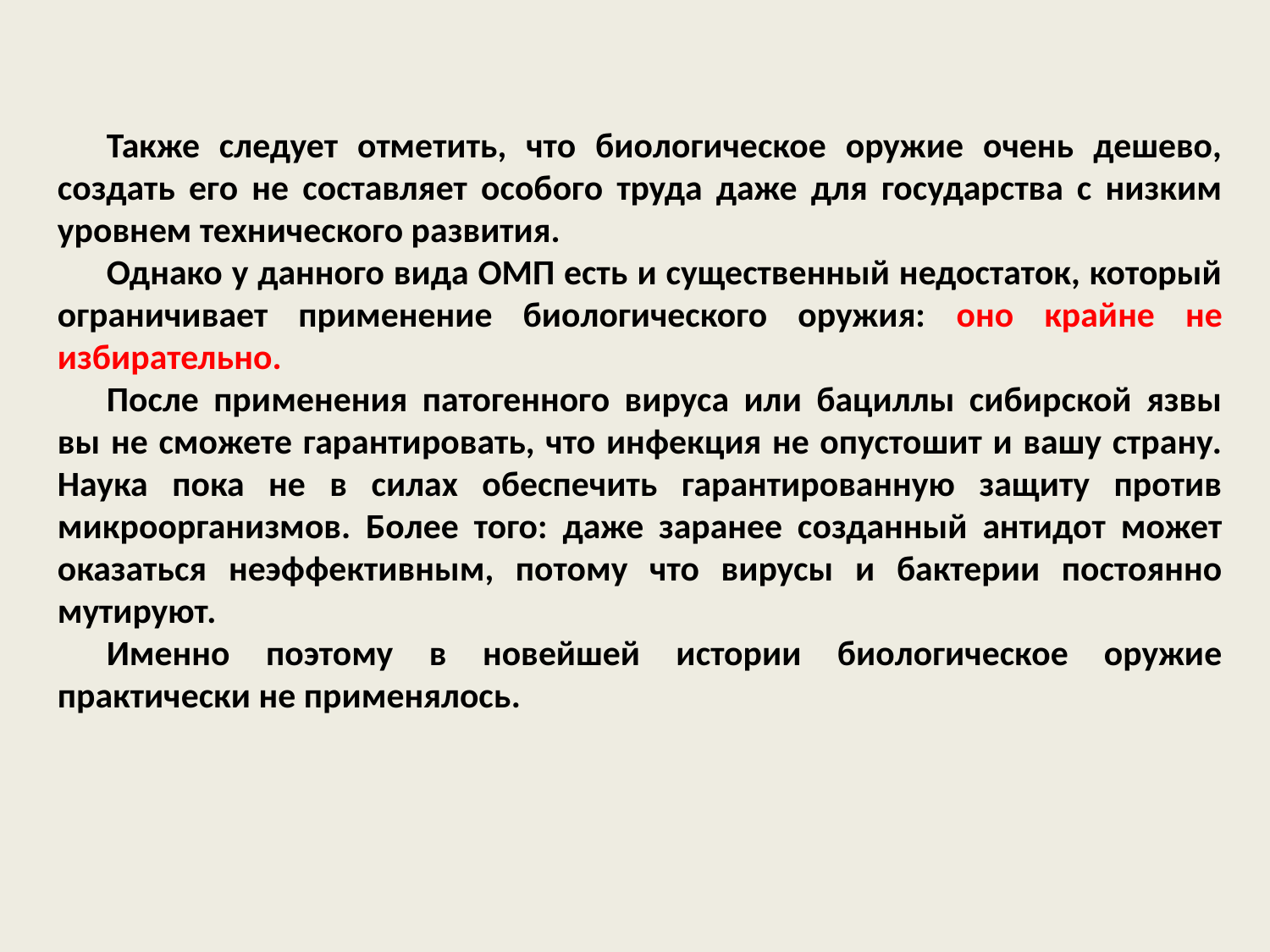

Также следует отметить, что биологическое оружие очень дешево, создать его не составляет особого труда даже для государства с низким уровнем технического развития.
Однако у данного вида ОМП есть и существенный недостаток, который ограничивает применение биологического оружия: оно крайне не избирательно.
После применения патогенного вируса или бациллы сибирской язвы вы не сможете гарантировать, что инфекция не опустошит и вашу страну. Наука пока не в силах обеспечить гарантированную защиту против микроорганизмов. Более того: даже заранее созданный антидот может оказаться неэффективным, потому что вирусы и бактерии постоянно мутируют.
Именно поэтому в новейшей истории биологическое оружие практически не применялось.